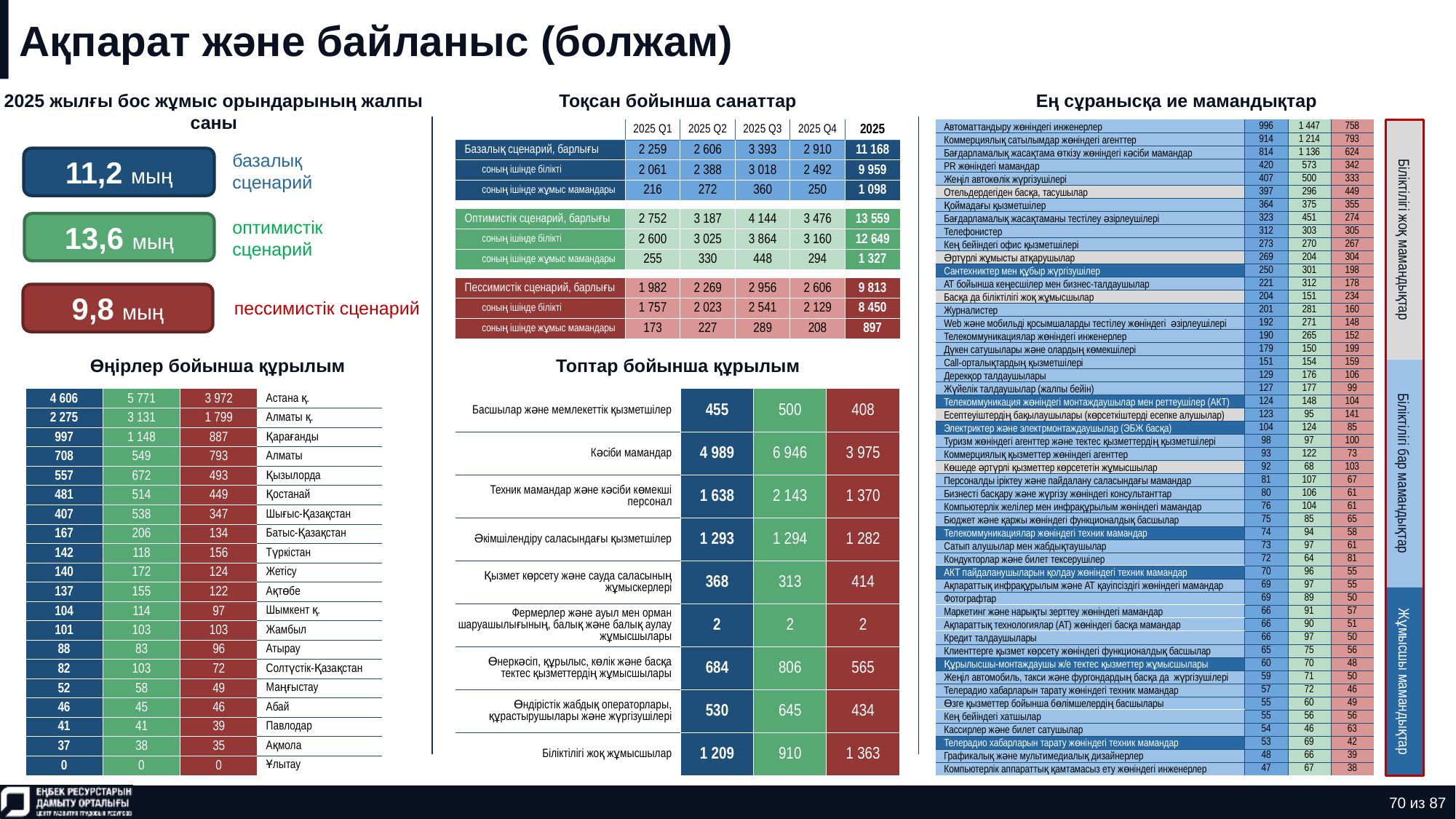

# Ақпарат және байланыс (болжам)
2025 жылғы бос жұмыс орындарының жалпы саны
Тоқсан бойынша санаттар
Ең сұранысқа ие мамандықтар
| Автоматтандыру жөніндегі инженерлер | 996 | 1 447 | 758 |
| --- | --- | --- | --- |
| Коммерциялық сатылымдар жөніндегі агенттер | 914 | 1 214 | 793 |
| Бағдарламалық жасақтама өткізу жөніндегі кәсіби мамандар | 814 | 1 136 | 624 |
| PR жөніндегі мамандар | 420 | 573 | 342 |
| Жеңіл автокөлік жүргізушілері | 407 | 500 | 333 |
| Отельдердегіден басқа, тасушылар | 397 | 296 | 449 |
| Қоймадағы қызметшілер | 364 | 375 | 355 |
| Бағдарламалық жасақтаманы тестілеу әзірлеушілері | 323 | 451 | 274 |
| Телефонистер | 312 | 303 | 305 |
| Кең бейіндегі офис қызметшілері | 273 | 270 | 267 |
| Әртүрлі жұмысты атқарушылар | 269 | 204 | 304 |
| Сантехниктер мен құбыр жүргізушілер | 250 | 301 | 198 |
| АТ бойынша кеңесшілер мен бизнес-талдаушылар | 221 | 312 | 178 |
| Басқа да біліктілігі жоқ жұмысшылар | 204 | 151 | 234 |
| Журналистер | 201 | 281 | 160 |
| Web және мобильді қосымшаларды тестілеу жөніндегі әзірлеушілері | 192 | 271 | 148 |
| Телекоммуникациялар жөніндегі инженерлер | 190 | 265 | 152 |
| Дүкен сатушылары және олардың көмекшілері | 179 | 150 | 199 |
| Call-орталықтардың қызметшілері | 151 | 154 | 159 |
| Дерекқор талдаушылары | 129 | 176 | 106 |
| Жүйелік талдаушылар (жалпы бейін) | 127 | 177 | 99 |
| Телекоммуникация жөніндегі монтаждаушылар мен реттеушілер (АКТ) | 124 | 148 | 104 |
| Есептеуіштердің бақылаушылары (көрсеткіштерді есепке алушылар) | 123 | 95 | 141 |
| Электриктер және электрмонтаждаушылар (ЭБЖ басқа) | 104 | 124 | 85 |
| Туризм жөніндегі агенттер және тектес қызметтердің қызметшілері | 98 | 97 | 100 |
| Коммерциялық қызметтер жөніндегі агенттер | 93 | 122 | 73 |
| Көшеде әртүрлі қызметтер көрсететін жұмысшылар | 92 | 68 | 103 |
| Персоналды іріктеу және пайдалану саласындағы мамандар | 81 | 107 | 67 |
| Бизнесті басқару және жүргізу жөніндегі консультанттар | 80 | 106 | 61 |
| Компьютерлік желілер мен инфрақұрылым жөніндегі мамандар | 76 | 104 | 61 |
| Бюджет және қаржы жөніндегі функционалдық басшылар | 75 | 85 | 65 |
| Телекоммуникациялар жөніндегі техник мамандар | 74 | 94 | 58 |
| Сатып алушылар мен жабдықтаушылар | 73 | 97 | 61 |
| Кондукторлар және билет тексерушілер | 72 | 64 | 81 |
| АКТ пайдаланушыларын қолдау жөніндегі техник мамандар | 70 | 96 | 55 |
| Ақпараттық инфрақұрылым және АТ қауіпсіздігі жөніндегі мамандар | 69 | 97 | 55 |
| Фотографтар | 69 | 89 | 50 |
| Маркетинг және нарықты зерттеу жөніндегі мамандар | 66 | 91 | 57 |
| Ақпараттық технологиялар (АТ) жөніндегі басқа мамандар | 66 | 90 | 51 |
| Кредит талдаушылары | 66 | 97 | 50 |
| Клиенттерге қызмет көрсету жөніндегі функционалдық басшылар | 65 | 75 | 56 |
| Құрылысшы-монтаждаушы ж/е тектес қызметтер жұмысшылары | 60 | 70 | 48 |
| Жеңіл автомобиль, такси және фургондардың басқа да жүргізушілері | 59 | 71 | 50 |
| Телерадио хабарларын тарату жөніндегі техник мамандар | 57 | 72 | 46 |
| Өзге қызметтер бойынша бөлімшелердің басшылары | 55 | 60 | 49 |
| Кең бейіндегі хатшылар | 55 | 56 | 56 |
| Кассирлер және билет сатушылар | 54 | 46 | 63 |
| Телерадио хабарларын тарату жөніндегі техник мамандар | 53 | 69 | 42 |
| Графикалық және мультимедиалық дизайнерлер | 48 | 66 | 39 |
| Компьютерлік аппараттық қамтамасыз ету жөніндегі инженерлер | 47 | 67 | 38 |
|  | 2025 Q1 | 2025 Q2 | 2025 Q3 | 2025 Q4 | 2025 |
| --- | --- | --- | --- | --- | --- |
| Базалық сценарий, барлығы | 2 259 | 2 606 | 3 393 | 2 910 | 11 168 |
| соның ішінде білікті | 2 061 | 2 388 | 3 018 | 2 492 | 9 959 |
| соның ішінде жұмыс мамандары | 216 | 272 | 360 | 250 | 1 098 |
|  |  |  |  |  |  |
| Оптимистік сценарий, барлығы | 2 752 | 3 187 | 4 144 | 3 476 | 13 559 |
| соның ішінде білікті | 2 600 | 3 025 | 3 864 | 3 160 | 12 649 |
| соның ішінде жұмыс мамандары | 255 | 330 | 448 | 294 | 1 327 |
|  |  |  |  |  |  |
| Пессимистік сценарий, барлығы | 1 982 | 2 269 | 2 956 | 2 606 | 9 813 |
| соның ішінде білікті | 1 757 | 2 023 | 2 541 | 2 129 | 8 450 |
| соның ішінде жұмыс мамандары | 173 | 227 | 289 | 208 | 897 |
11,2 мың
базалық сценарий
13,6 мың
оптимистік сценарий
Біліктілігі жоқ мамандықтар
9,8 мың
пессимистік сценарий
Өңірлер бойынша құрылым
Топтар бойынша құрылым
| Басшылар және мемлекеттік қызметшілер | 455 | 500 | 408 |
| --- | --- | --- | --- |
| Кәсіби мамандар | 4 989 | 6 946 | 3 975 |
| Техник мамандар және кәсіби көмекші персонал | 1 638 | 2 143 | 1 370 |
| Әкімшілендіру саласындағы қызметшілер | 1 293 | 1 294 | 1 282 |
| Қызмет көрсету және сауда саласының жұмыскерлері | 368 | 313 | 414 |
| Фермерлер және ауыл мен орман шаруашылығының, балық және балық аулау жұмысшылары | 2 | 2 | 2 |
| Өнеркәсіп, құрылыс, көлік және басқа тектес қызметтердің жұмысшылары | 684 | 806 | 565 |
| Өндірістік жабдық операторлары, құрастырушылары және жүргізушілері | 530 | 645 | 434 |
| Біліктілігі жоқ жұмысшылар | 1 209 | 910 | 1 363 |
| 4 606 | 5 771 | 3 972 | Астана қ. |
| --- | --- | --- | --- |
| 2 275 | 3 131 | 1 799 | Алматы қ. |
| 997 | 1 148 | 887 | Қарағанды |
| 708 | 549 | 793 | Алматы |
| 557 | 672 | 493 | Қызылорда |
| 481 | 514 | 449 | Қостанай |
| 407 | 538 | 347 | Шығыс-Қазақстан |
| 167 | 206 | 134 | Батыс-Қазақстан |
| 142 | 118 | 156 | Түркістан |
| 140 | 172 | 124 | Жетісу |
| 137 | 155 | 122 | Ақтөбе |
| 104 | 114 | 97 | Шымкент қ. |
| 101 | 103 | 103 | Жамбыл |
| 88 | 83 | 96 | Атырау |
| 82 | 103 | 72 | Солтүстік-Қазақстан |
| 52 | 58 | 49 | Маңғыстау |
| 46 | 45 | 46 | Абай |
| 41 | 41 | 39 | Павлодар |
| 37 | 38 | 35 | Ақмола |
| 0 | 0 | 0 | Ұлытау |

Біліктілігі бар мамандықтар
Жұмысшы мамандықтар
70 из 87